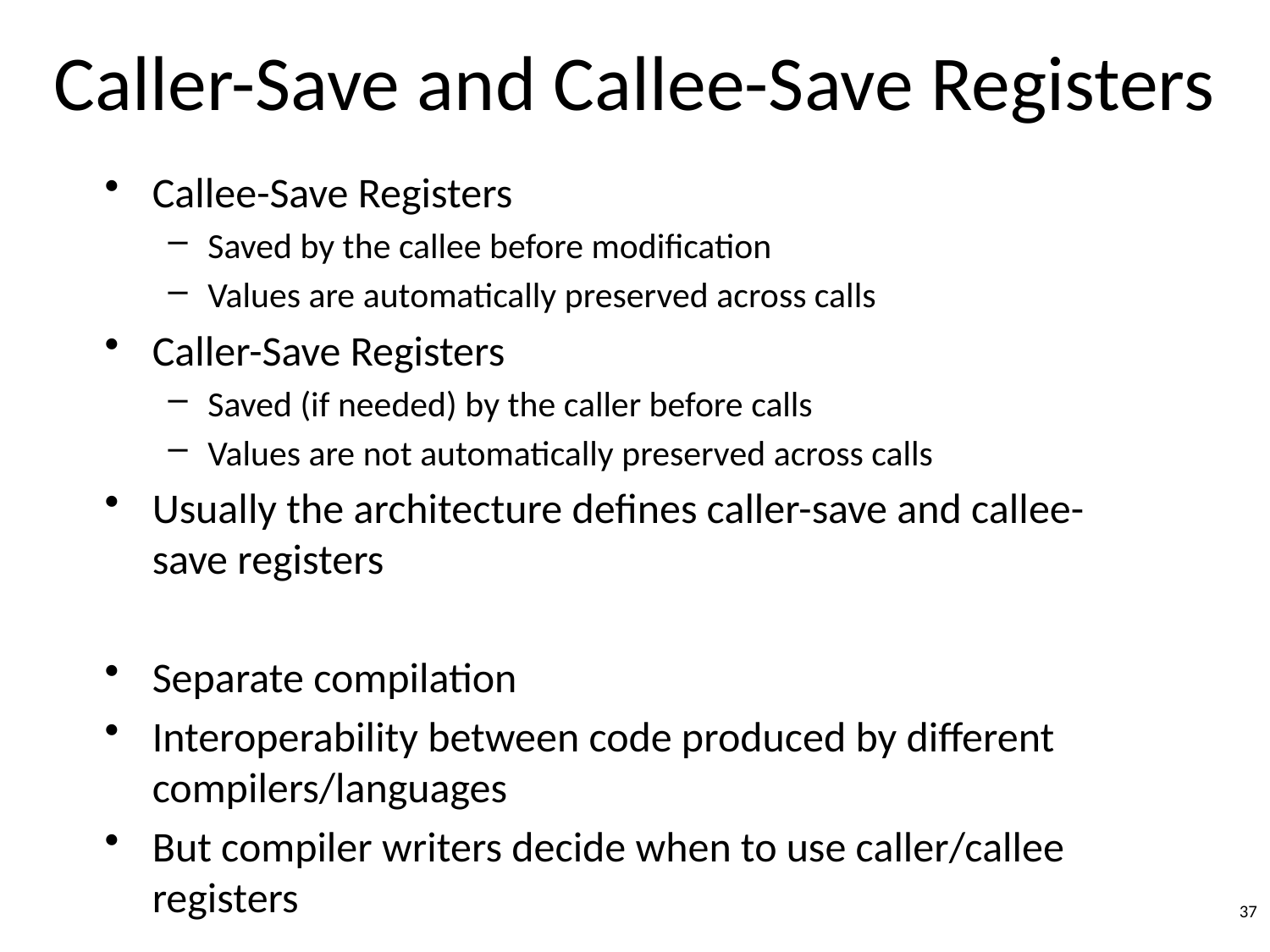

# Caller-Save and Callee-Save Registers
Callee-Save Registers
Saved by the callee before modification
Values are automatically preserved across calls
Caller-Save Registers
Saved (if needed) by the caller before calls
Values are not automatically preserved across calls
Usually the architecture defines caller-save and callee-save registers

Separate compilation
Interoperability between code produced by different compilers/languages
But compiler writers decide when to use caller/callee registers
37